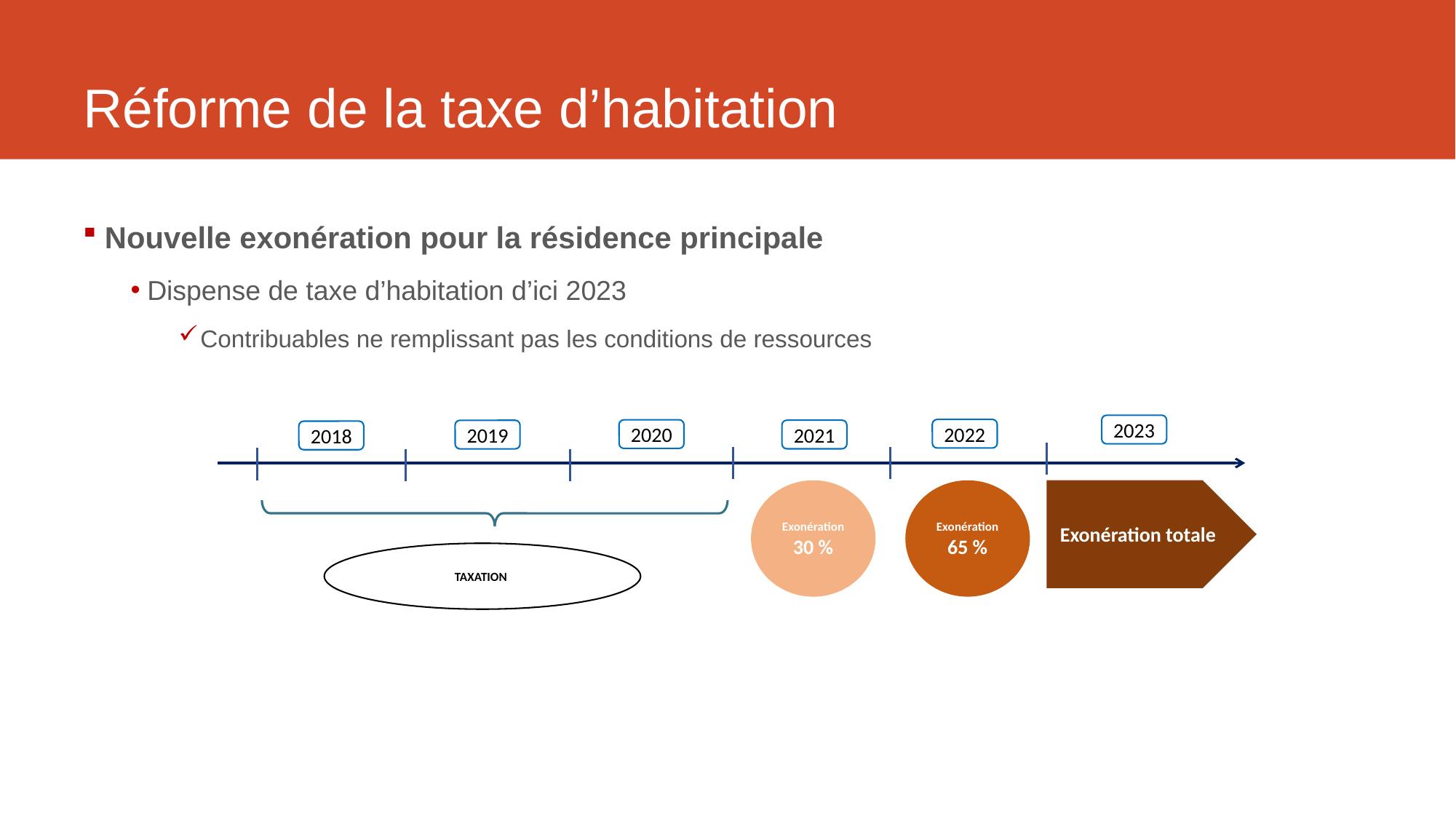

# Réforme de la taxe d’habitation
Nouvelle exonération pour la résidence principale
Dispense de taxe d’habitation d’ici 2023
Contribuables ne remplissant pas les conditions de ressources

2023
2022
2020
2021
2019
2018
Exonération totale
Exonération 30 %
Exonération
65 %
TAXATION